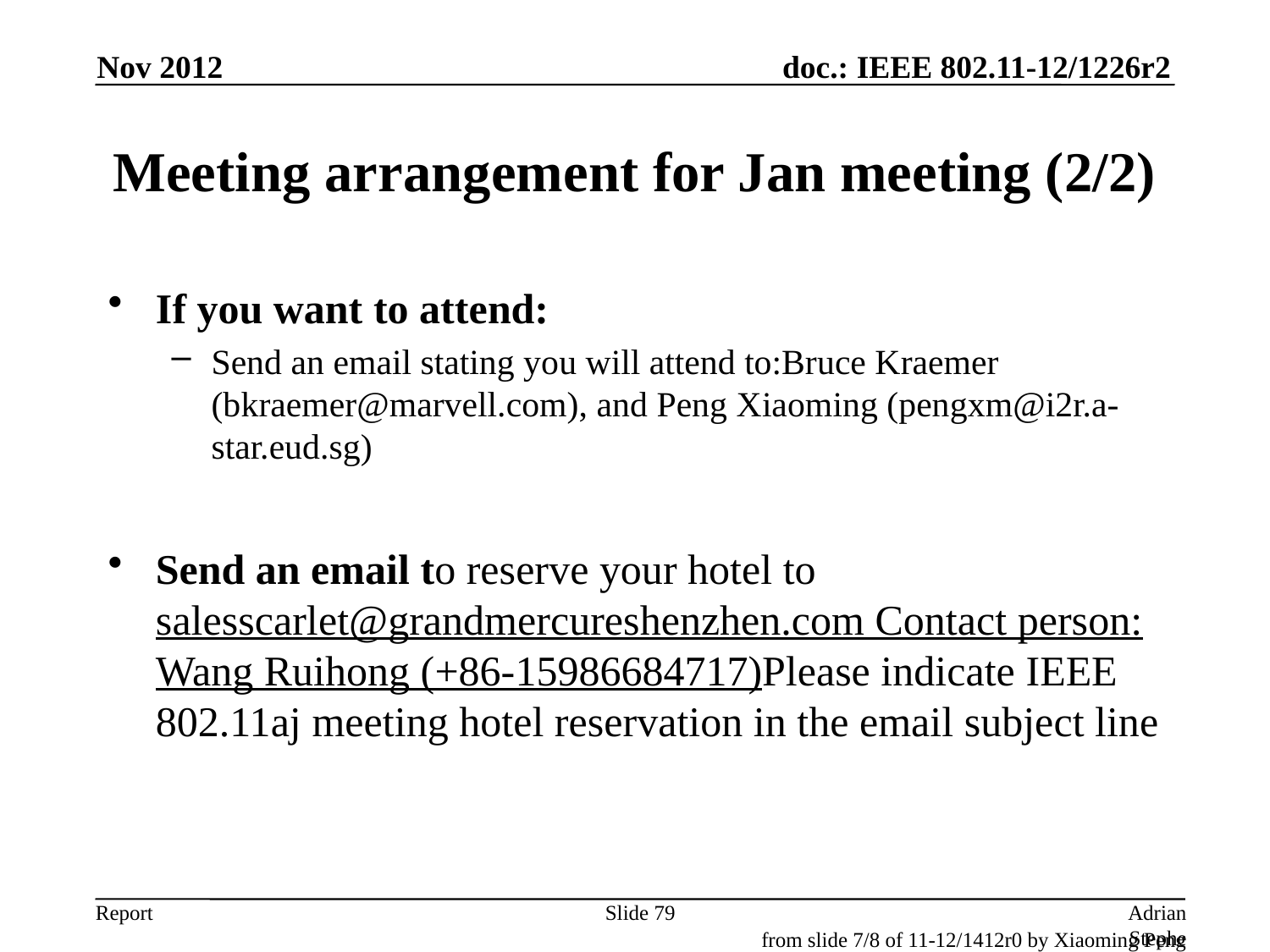

Nov 2012
# Meeting arrangement for Jan meeting (2/2)
If you want to attend:
Send an email stating you will attend to: Bruce Kraemer (bkraemer@marvell.com), and Peng Xiaoming (pengxm@i2r.a-star.eud.sg)

Send an email to reserve your hotel to salesscarlet@grandmercureshenzhen.com  Contact person: Wang Ruihong (+86-15986684717) Please indicate IEEE 802.11aj meeting hotel reservation in the email subject line

Slide 79
Adrian Stephens, Intel Corporation
from slide 7/8 of 11-12/1412r0 by Xiaoming Peng